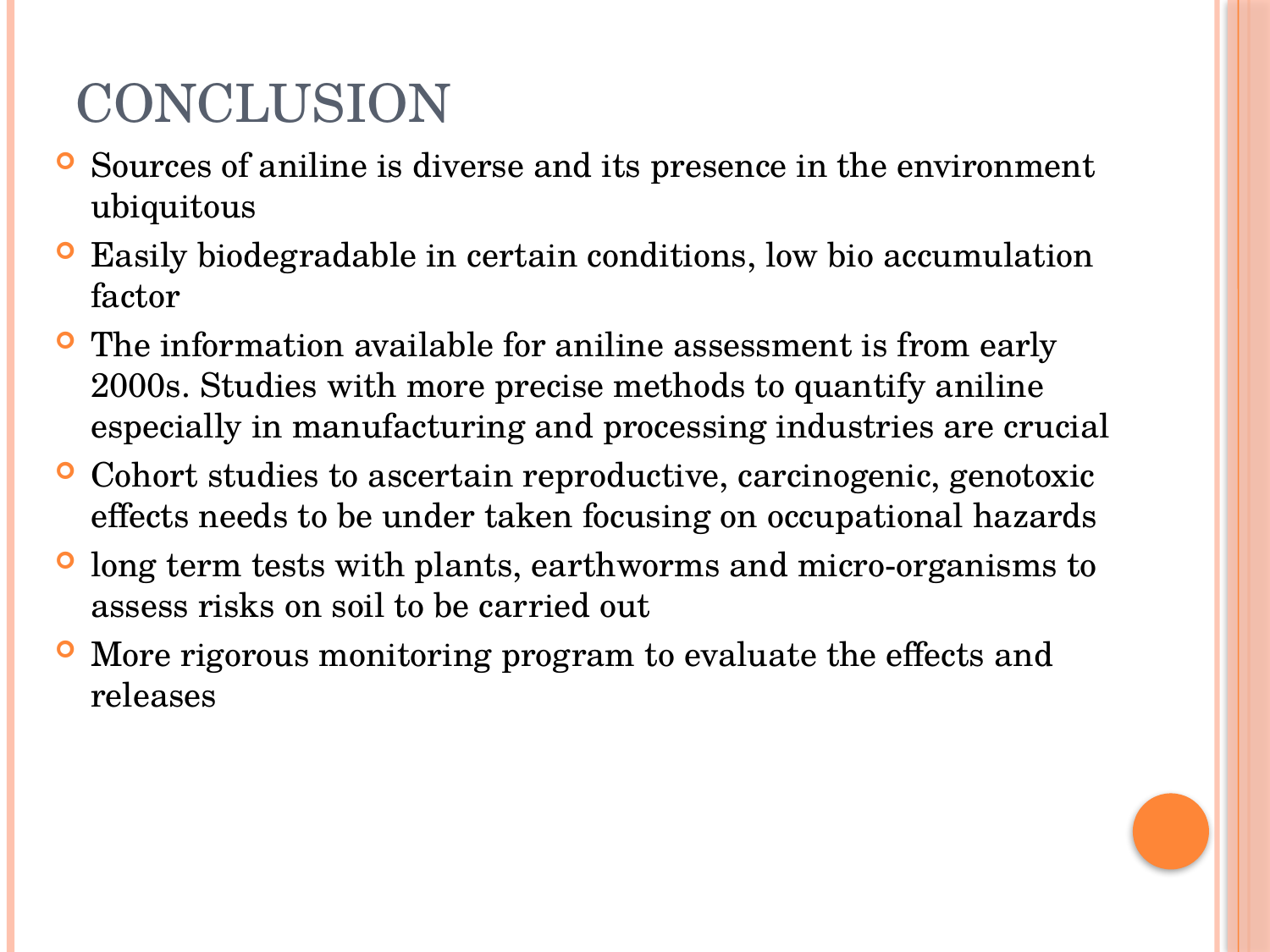

# Conclusion
Sources of aniline is diverse and its presence in the environment ubiquitous
Easily biodegradable in certain conditions, low bio accumulation factor
The information available for aniline assessment is from early 2000s. Studies with more precise methods to quantify aniline especially in manufacturing and processing industries are crucial
Cohort studies to ascertain reproductive, carcinogenic, genotoxic effects needs to be under taken focusing on occupational hazards
long term tests with plants, earthworms and micro-organisms to assess risks on soil to be carried out
More rigorous monitoring program to evaluate the effects and releases